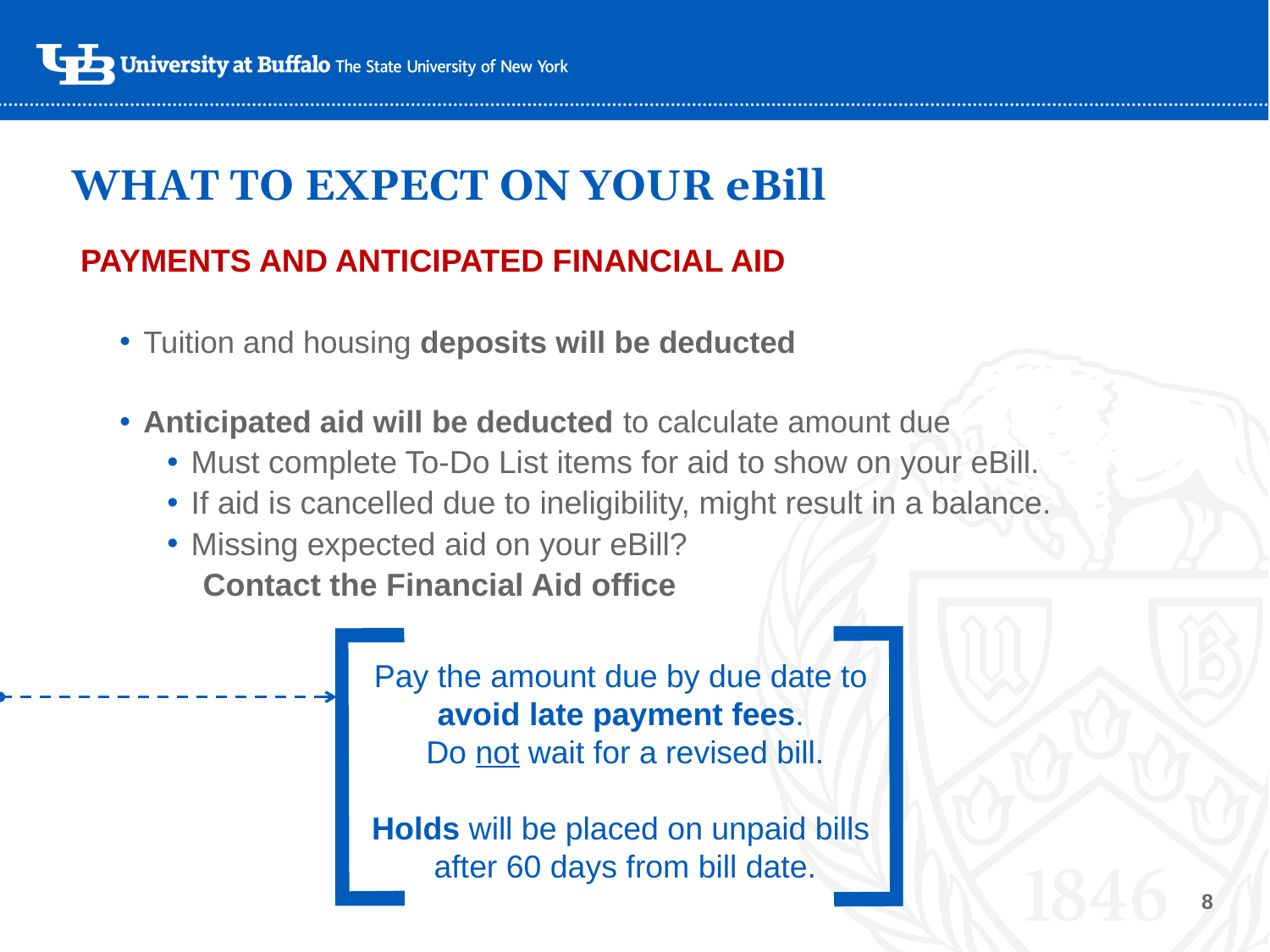

# WHAT TO EXPECT ON YOUR eBill
PAYMENTS AND ANTICIPATED FINANCIAL AID

Tuition and housing deposits will be deducted

Anticipated aid will be deducted to calculate amount due
Must complete To-Do List items for aid to show on your eBill.
If aid is cancelled due to ineligibility, might result in a balance.
Missing expected aid on your eBill?
    Contact the Financial Aid office

Pay the amount due by due date to
avoid late payment fees.
Do not wait for a revised bill.
Holds will be placed on unpaid bills
after 60 days from bill date.